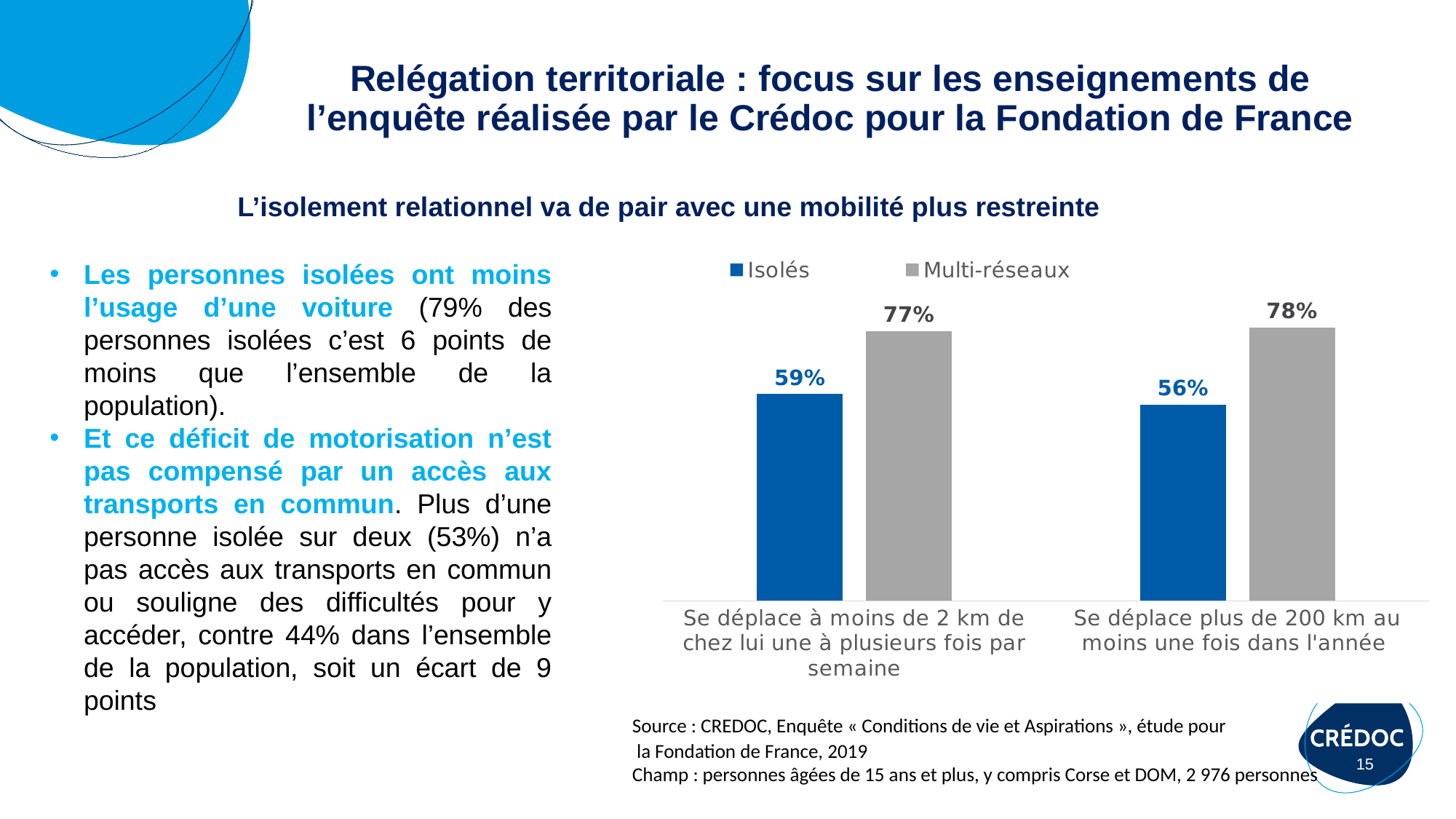

# Relégation territoriale : focus sur les enseignements de l’enquête réalisée par le Crédoc pour la Fondation de France
L’isolement relationnel va de pair avec une mobilité plus restreinte

### Chart

| Category | Isolés | Multi-réseaux  |
|---|---|---|
| Se déplace à moins de 2 km de chez lui une à plusieurs fois par semaine | 0.59 | 0.77 |
| Se déplace plus de 200 km au moins une fois dans l'année  | 0.56 | 0.78 |
Les personnes isolées ont moins l’usage d’une voiture (79% des personnes isolées c’est 6 points de moins que l’ensemble de la population).
Et ce déficit de motorisation n’est pas compensé par un accès aux transports en commun. Plus d’une personne isolée sur deux (53%) n’a pas accès aux transports en commun ou souligne des difficultés pour y accéder, contre 44% dans l’ensemble de la population, soit un écart de 9 points
Source : CREDOC, Enquête « Conditions de vie et Aspirations », étude pour
 la Fondation de France, 2019
Champ : personnes âgées de 15 ans et plus, y compris Corse et DOM, 2 976 personnes
15